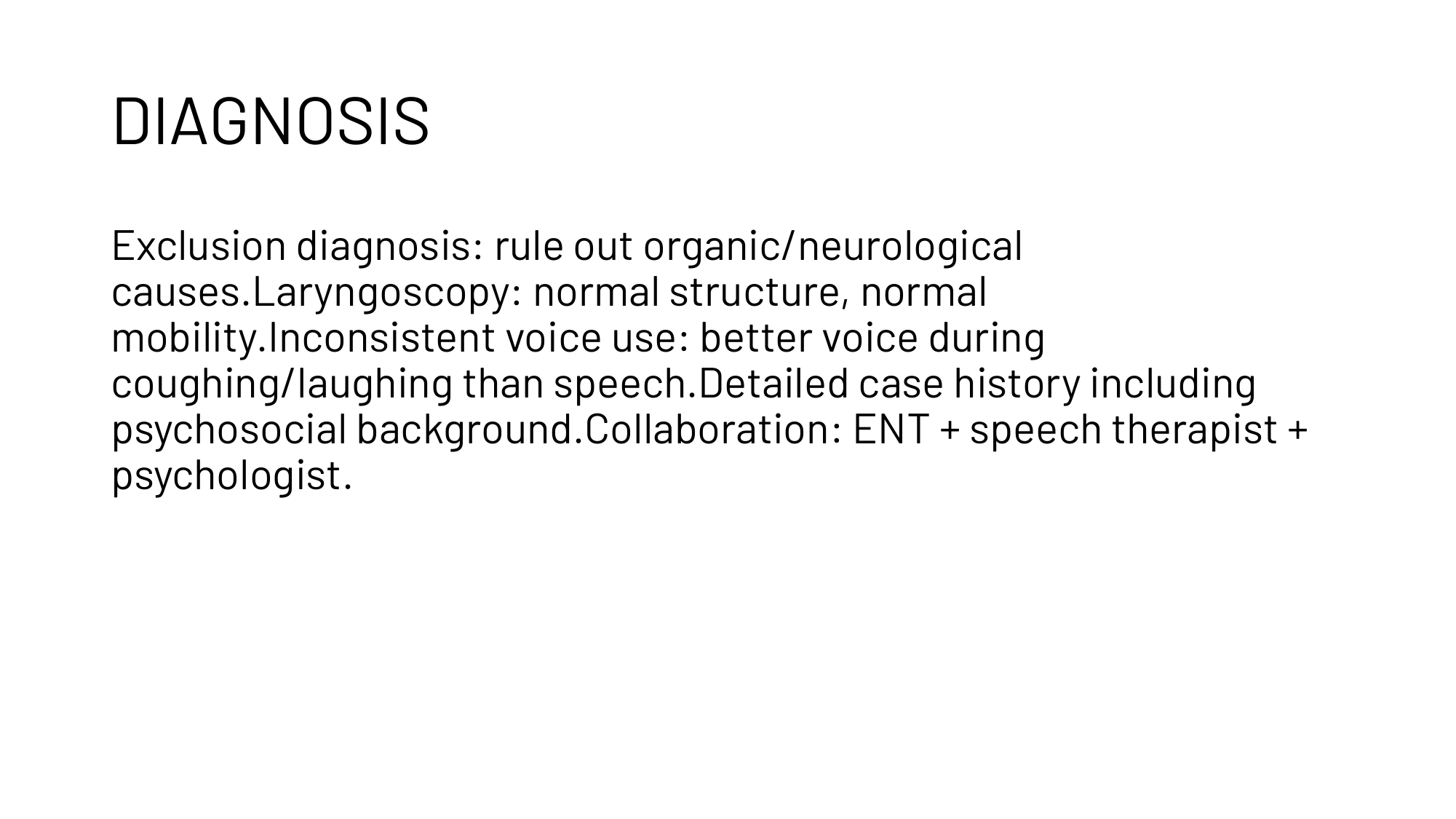

# DIAGNOSIS
Exclusion diagnosis: rule out organic/neurological causes.Laryngoscopy: normal structure, normal mobility.Inconsistent voice use: better voice during coughing/laughing than speech.Detailed case history including psychosocial background.Collaboration: ENT + speech therapist + psychologist.